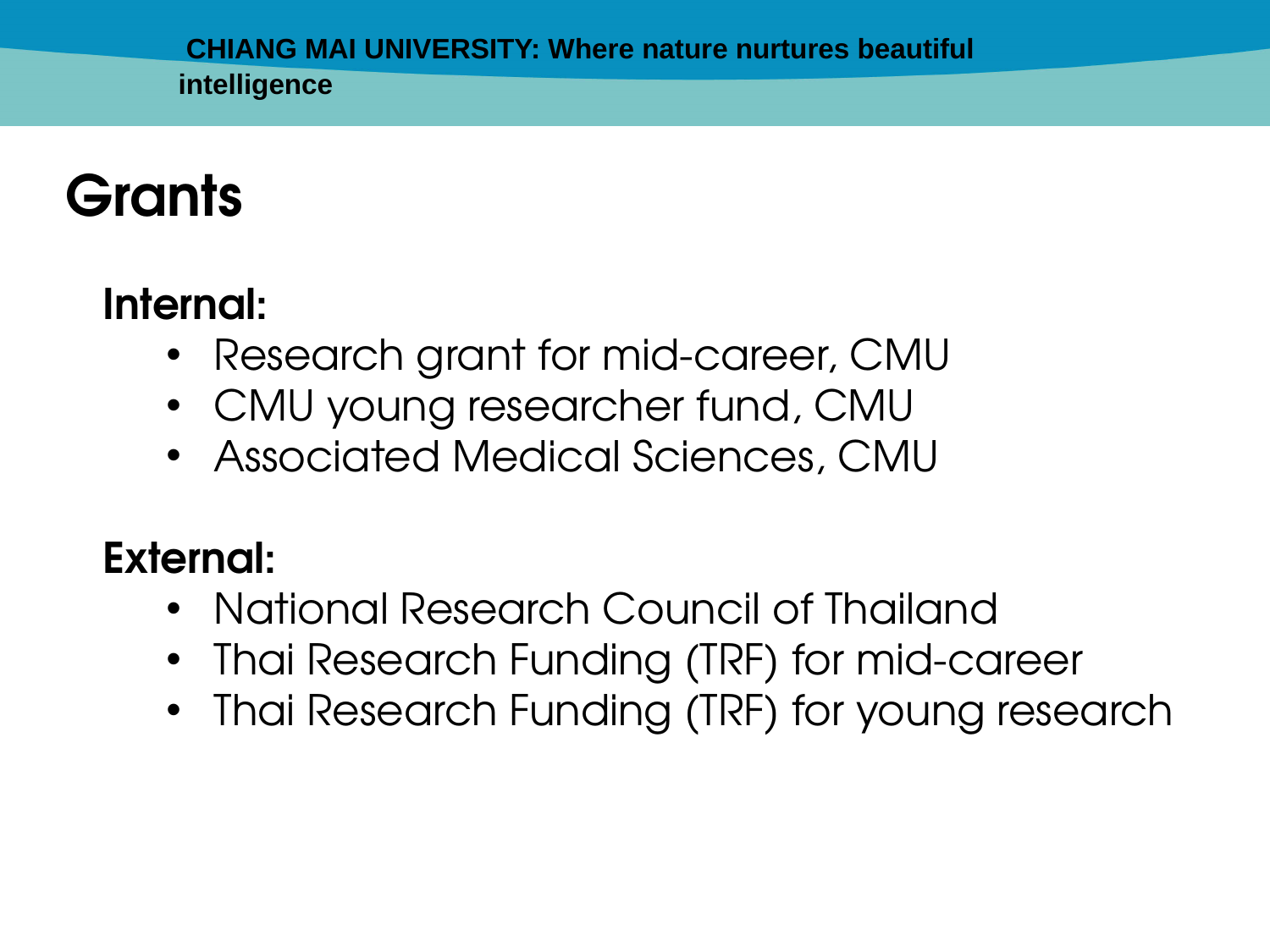

Grants

Internal:
Research grant for mid-career, CMU
CMU young researcher fund, CMU
Associated Medical Sciences, CMU

External:
National Research Council of Thailand
Thai Research Funding (TRF) for mid-career
Thai Research Funding (TRF) for young research